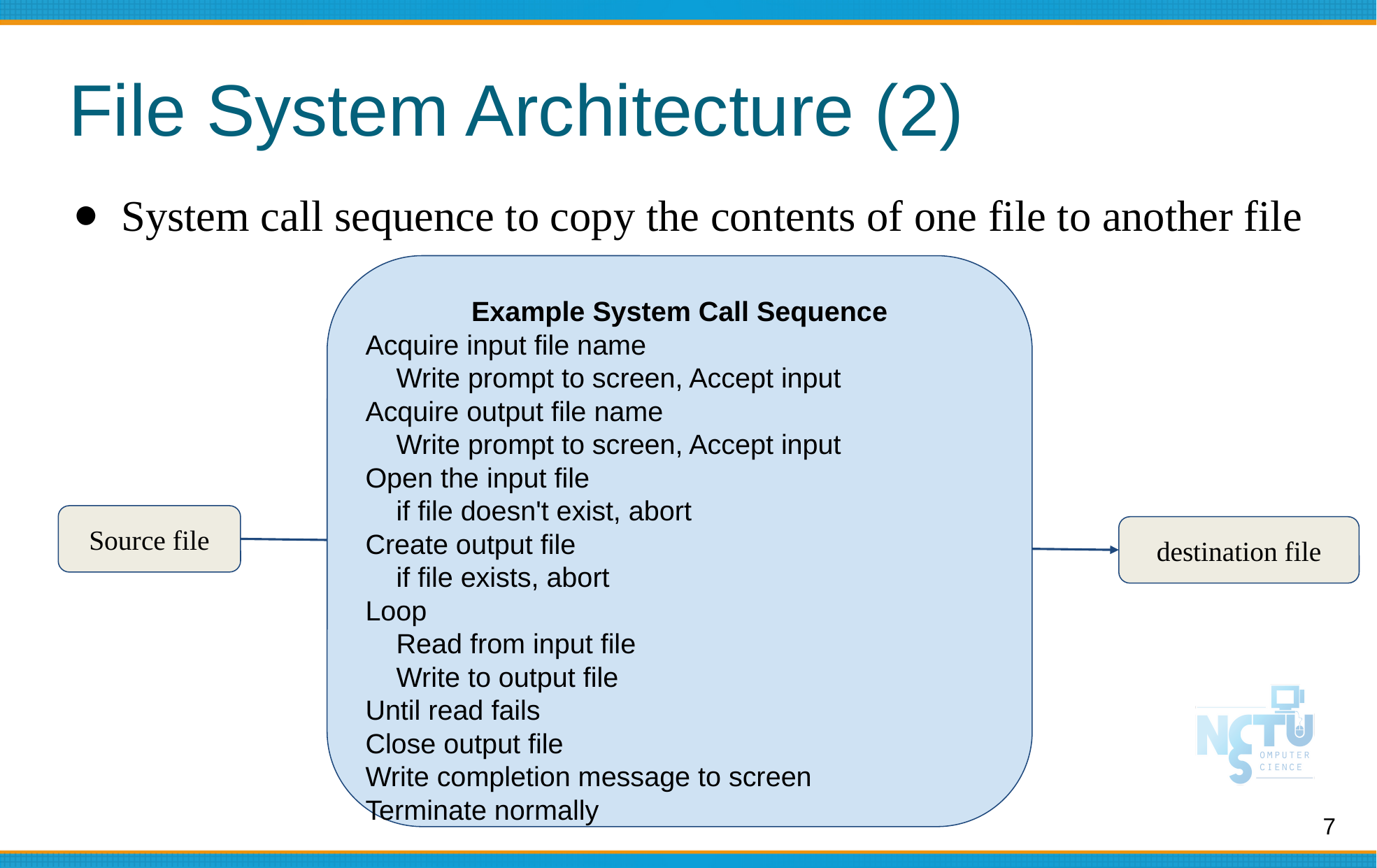

# File System Architecture (2)
System call sequence to copy the contents of one file to another file
Example System Call Sequence
Acquire input file name
    Write prompt to screen, Accept input
Acquire output file name
    Write prompt to screen, Accept input
Open the input file
    if file doesn't exist, abort
Create output file
    if file exists, abort
Loop
    Read from input file
    Write to output file
Until read fails
Close output file
Write completion message to screen
Terminate normally
Source file
destination file
7